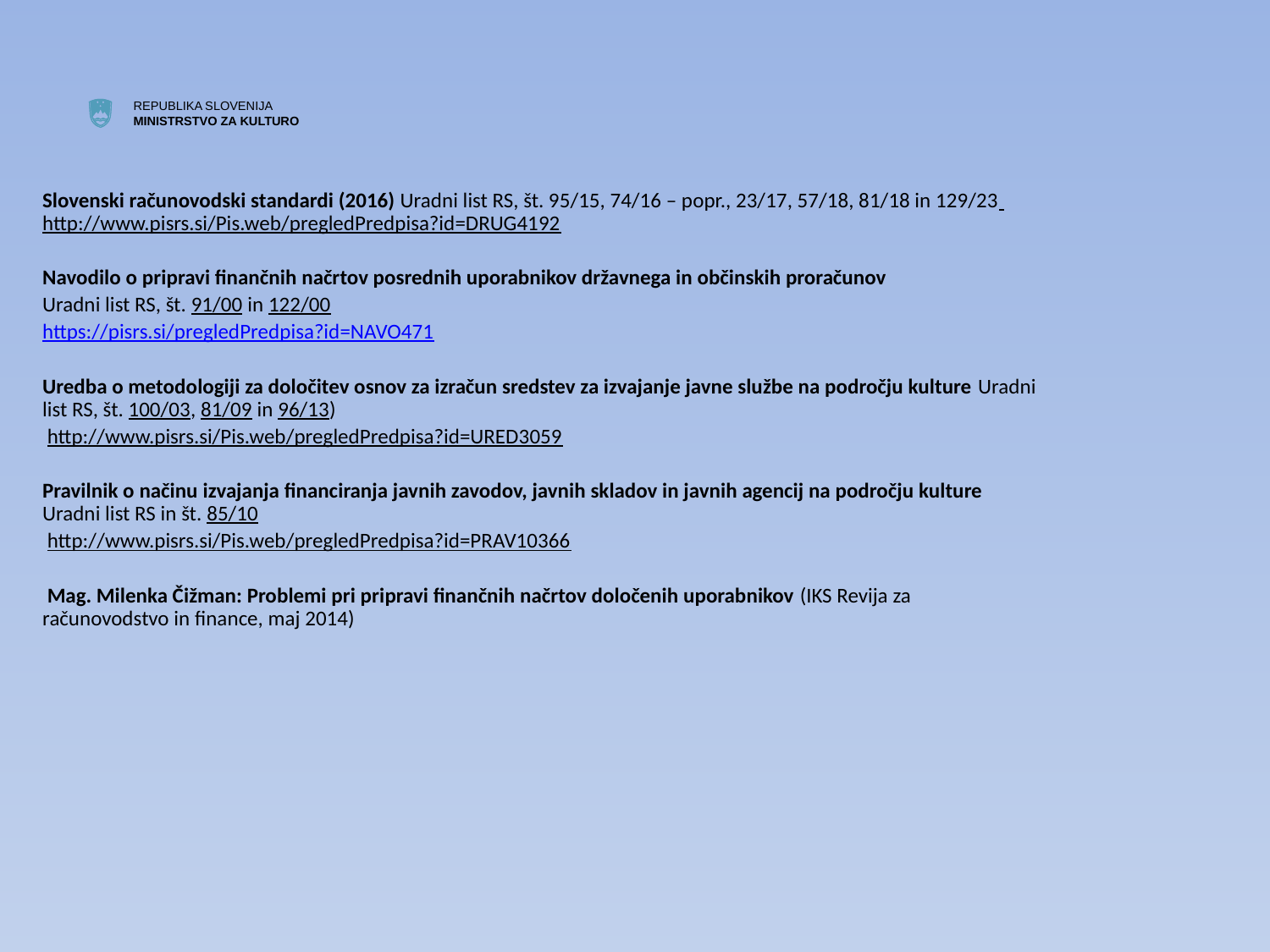

Slovenski računovodski standardi (2016) Uradni list RS, št. 95/15, 74/16 – popr., 23/17, 57/18, 81/18 in 129/23 http://www.pisrs.si/Pis.web/pregledPredpisa?id=DRUG4192

Navodilo o pripravi finančnih načrtov posrednih uporabnikov državnega in občinskih proračunov
Uradni list RS, št. 91/00 in 122/00
https://pisrs.si/pregledPredpisa?id=NAVO471

Uredba o metodologiji za določitev osnov za izračun sredstev za izvajanje javne službe na področju kulture Uradni list RS, št. 100/03, 81/09 in 96/13)
 http://www.pisrs.si/Pis.web/pregledPredpisa?id=URED3059

Pravilnik o načinu izvajanja financiranja javnih zavodov, javnih skladov in javnih agencij na področju kulture Uradni list RS in št. 85/10
 http://www.pisrs.si/Pis.web/pregledPredpisa?id=PRAV10366

 Mag. Milenka Čižman: Problemi pri pripravi finančnih načrtov določenih uporabnikov (IKS Revija za računovodstvo in finance, maj 2014)